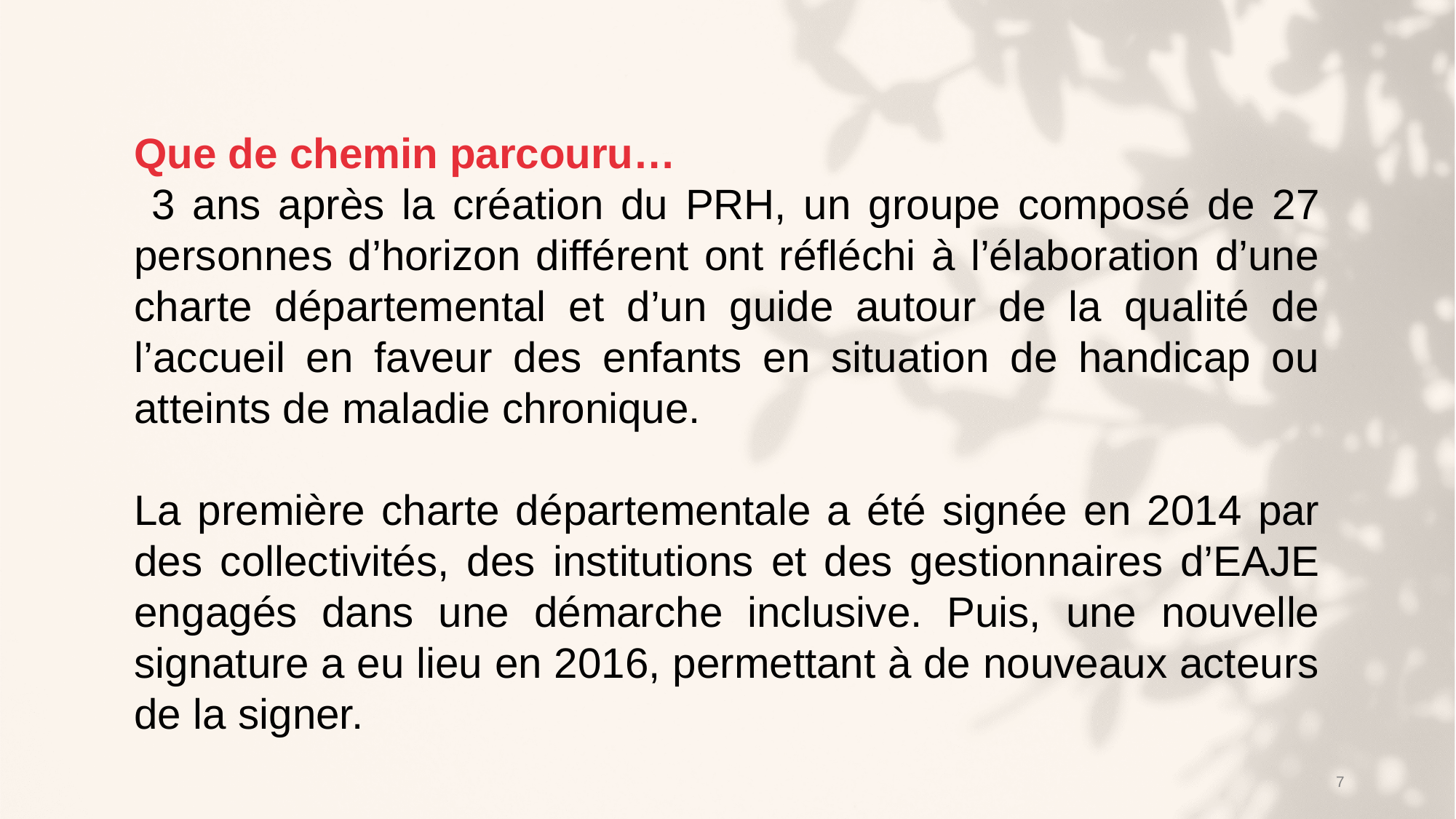

Que de chemin parcouru…
 3 ans après la création du PRH, un groupe composé de 27 personnes d’horizon différent ont réfléchi à l’élaboration d’une charte départemental et d’un guide autour de la qualité de l’accueil en faveur des enfants en situation de handicap ou atteints de maladie chronique.

La première charte départementale a été signée en 2014 par des collectivités, des institutions et des gestionnaires d’EAJE engagés dans une démarche inclusive. Puis, une nouvelle signature a eu lieu en 2016, permettant à de nouveaux acteurs de la signer.
7